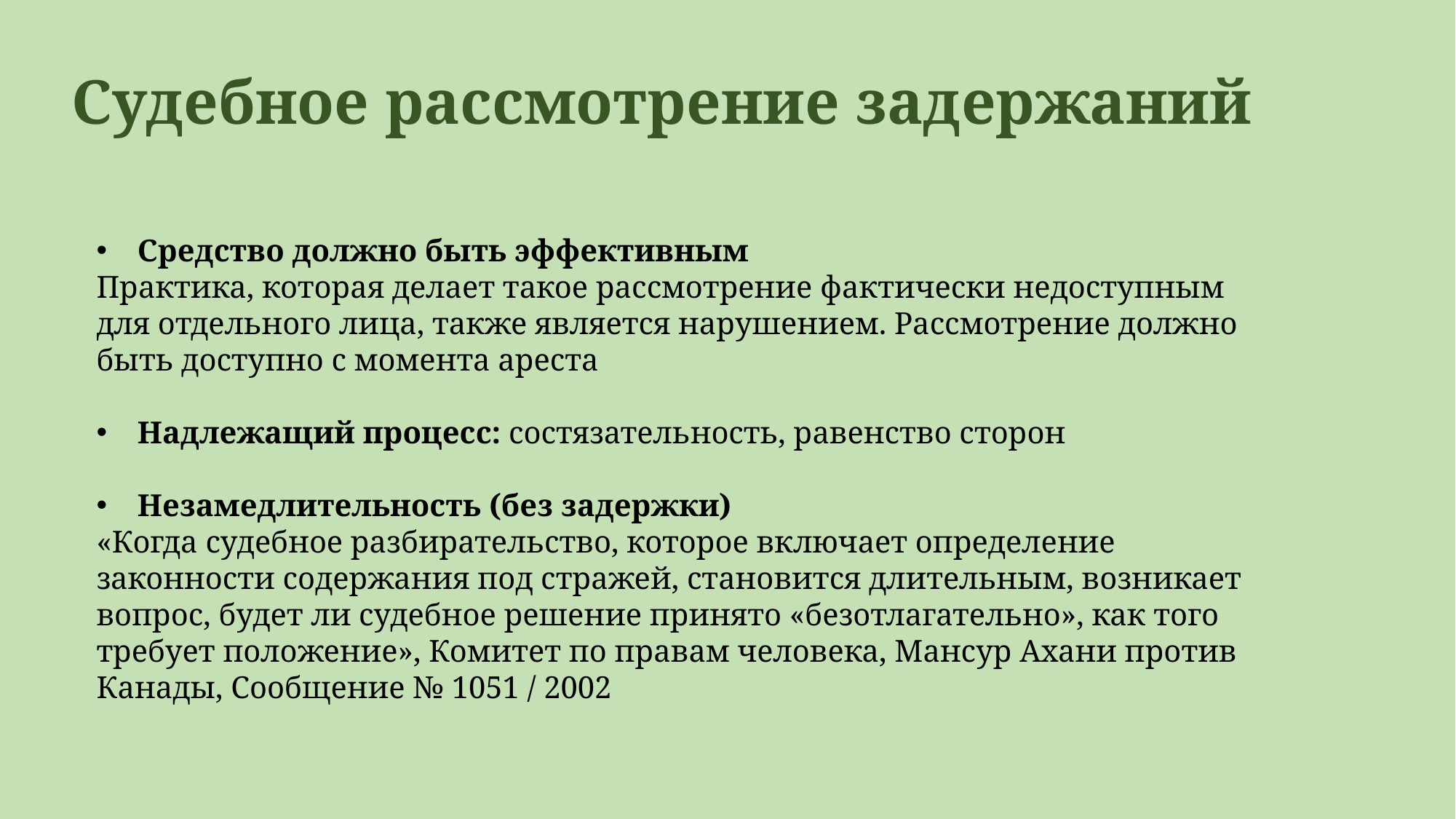

Судебное рассмотрение задержаний
Средство должно быть эффективным
Практика, которая делает такое рассмотрение фактически недоступным для отдельного лица, также является нарушением. Рассмотрение должно быть доступно с момента ареста

Надлежащий процесс: состязательность, равенство сторон

Незамедлительность (без задержки)
«Когда судебное разбирательство, которое включает определение законности содержания под стражей, становится длительным, возникает вопрос, будет ли судебное решение принято «безотлагательно», как того требует положение», Комитет по правам человека, Мансур Ахани против Канады, Сообщение № 1051 / 2002